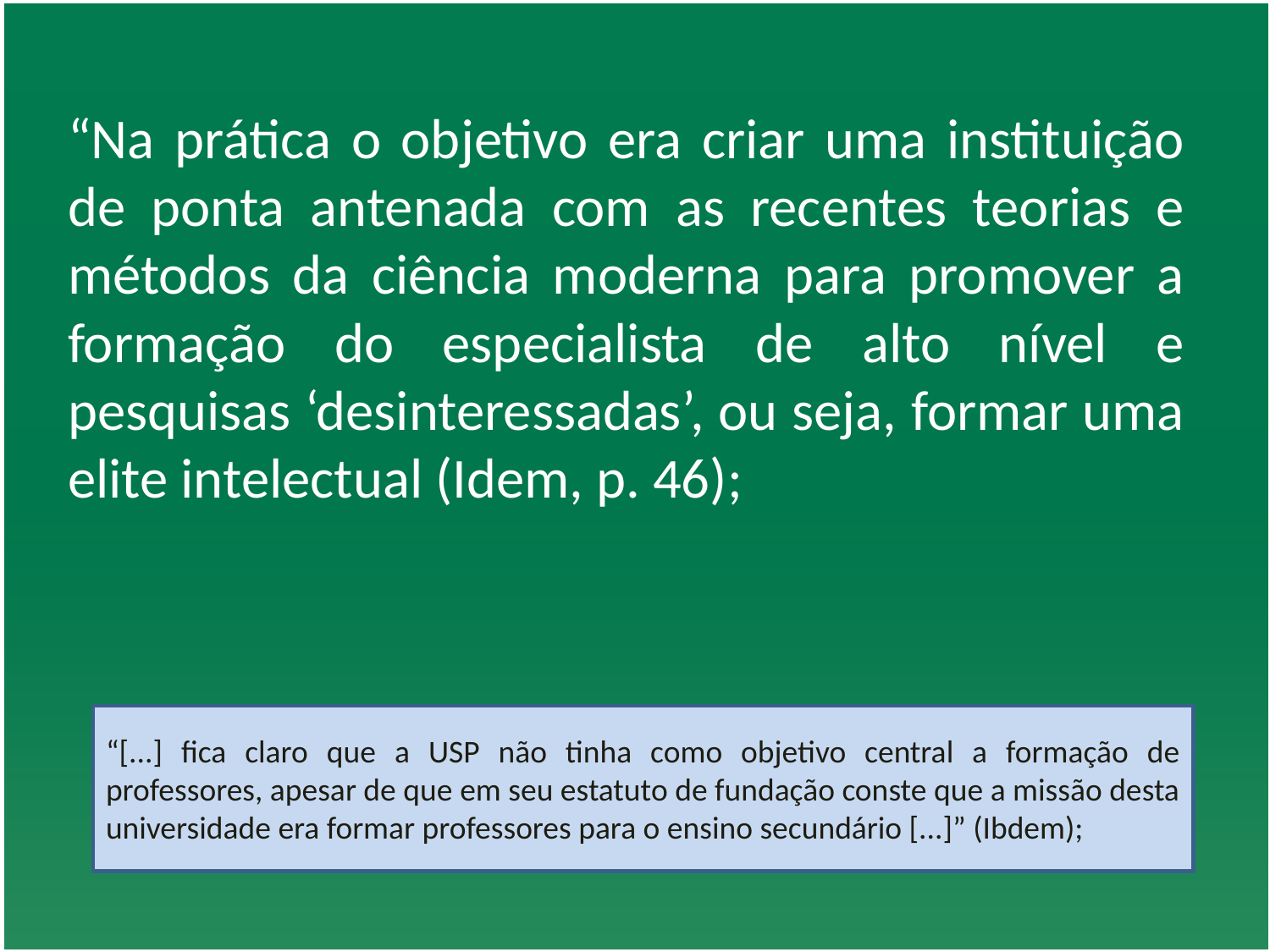

“Na prática o objetivo era criar uma instituição de ponta antenada com as recentes teorias e métodos da ciência moderna para promover a formação do especialista de alto nível e pesquisas ‘desinteressadas’, ou seja, formar uma elite intelectual (Idem, p. 46);
“[...] fica claro que a USP não tinha como objetivo central a formação de professores, apesar de que em seu estatuto de fundação conste que a missão desta universidade era formar professores para o ensino secundário [...]” (Ibdem);